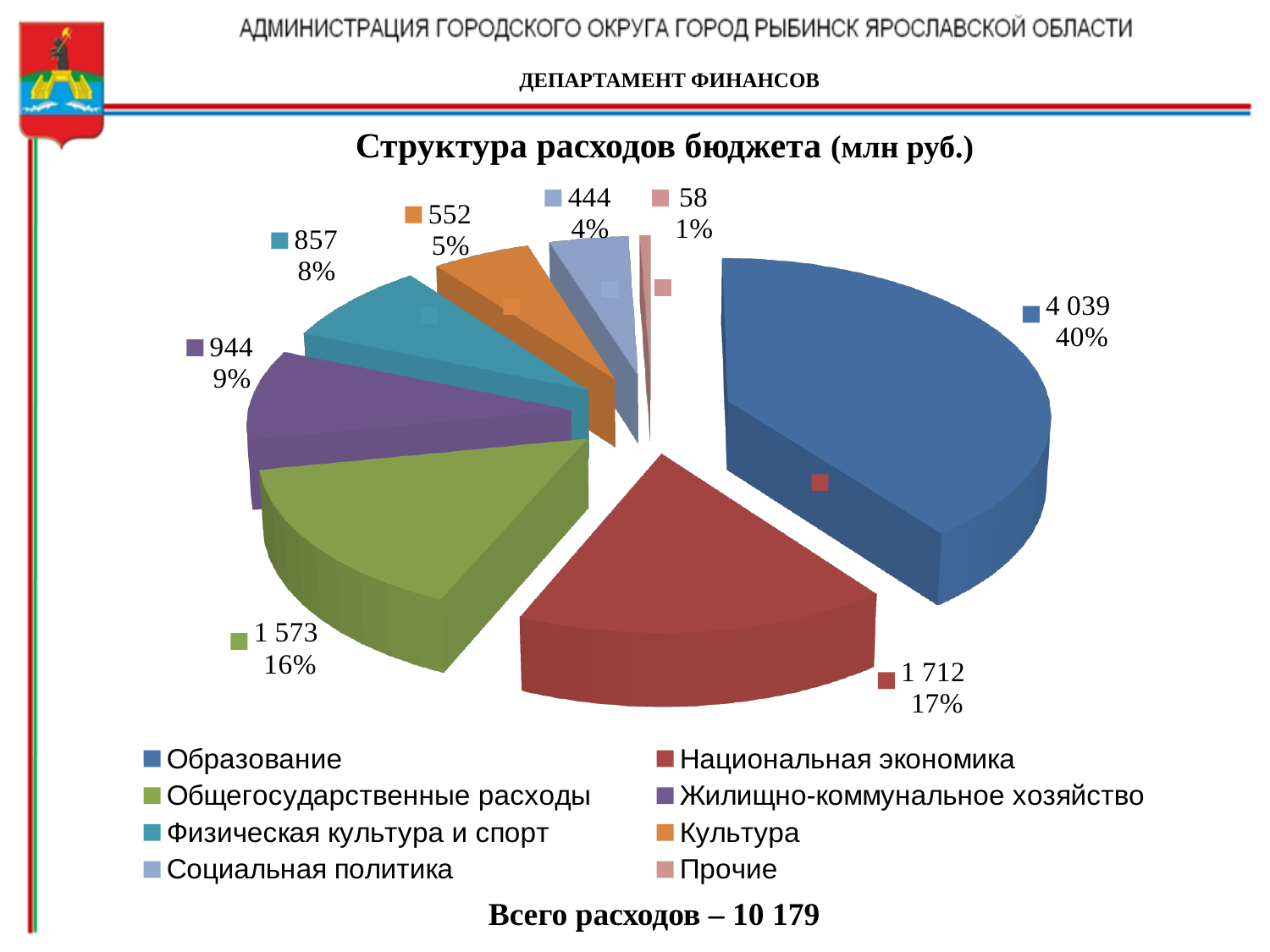

4
ДЕПАРТАМЕНТ ФИНАНСОВ
# Структура расходов бюджета (млн руб.)

[unsupported chart]

Всего расходов – 10 179